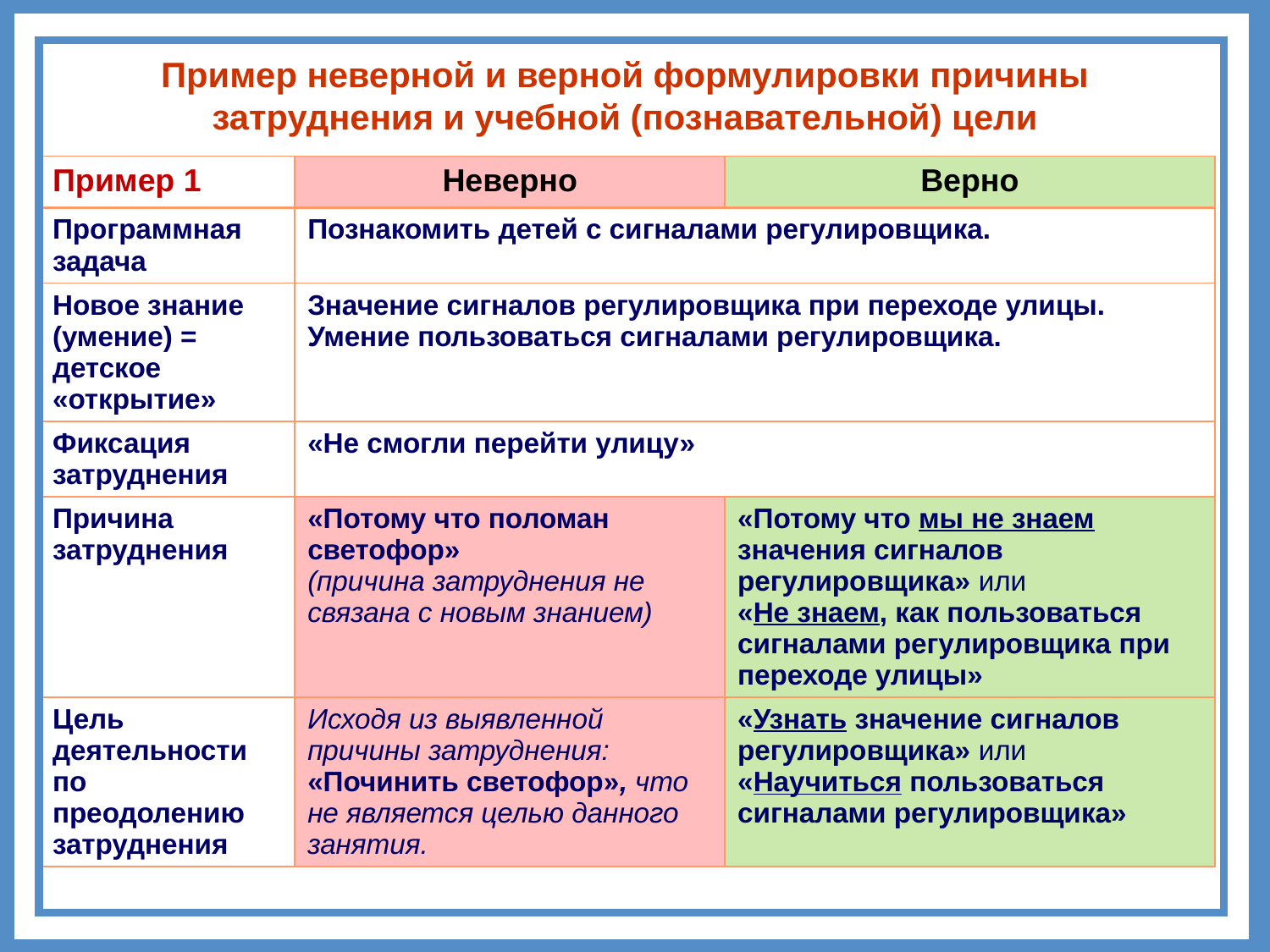

Пример неверной и верной формулировки причины затруднения и учебной (познавательной) цели
| Пример 1 | Неверно | Верно |
| --- | --- | --- |
| Программная задача | Познакомить детей с сигналами регулировщика. |  |
| Новое знание (умение) = детское «открытие» | Значение сигналов регулировщика при переходе улицы. Умение пользоваться сигналами регулировщика. |  |
| Фиксация затруднения | «Не смогли перейти улицу» |  |
| Причина затруднения | «Потому что поломан светофор» (причина затруднения не связана с новым знанием) | «Потому что мы не знаем значения сигналов регулировщика» или «Не знаем, как пользоваться сигналами регулировщика при переходе улицы» |
| Цель деятельности по преодолению затруднения | Исходя из выявленной причины затруднения: «Починить светофор», что не является целью данного занятия. | «Узнать значение сигналов регулировщика» или «Научиться пользоваться сигналами регулировщика» |